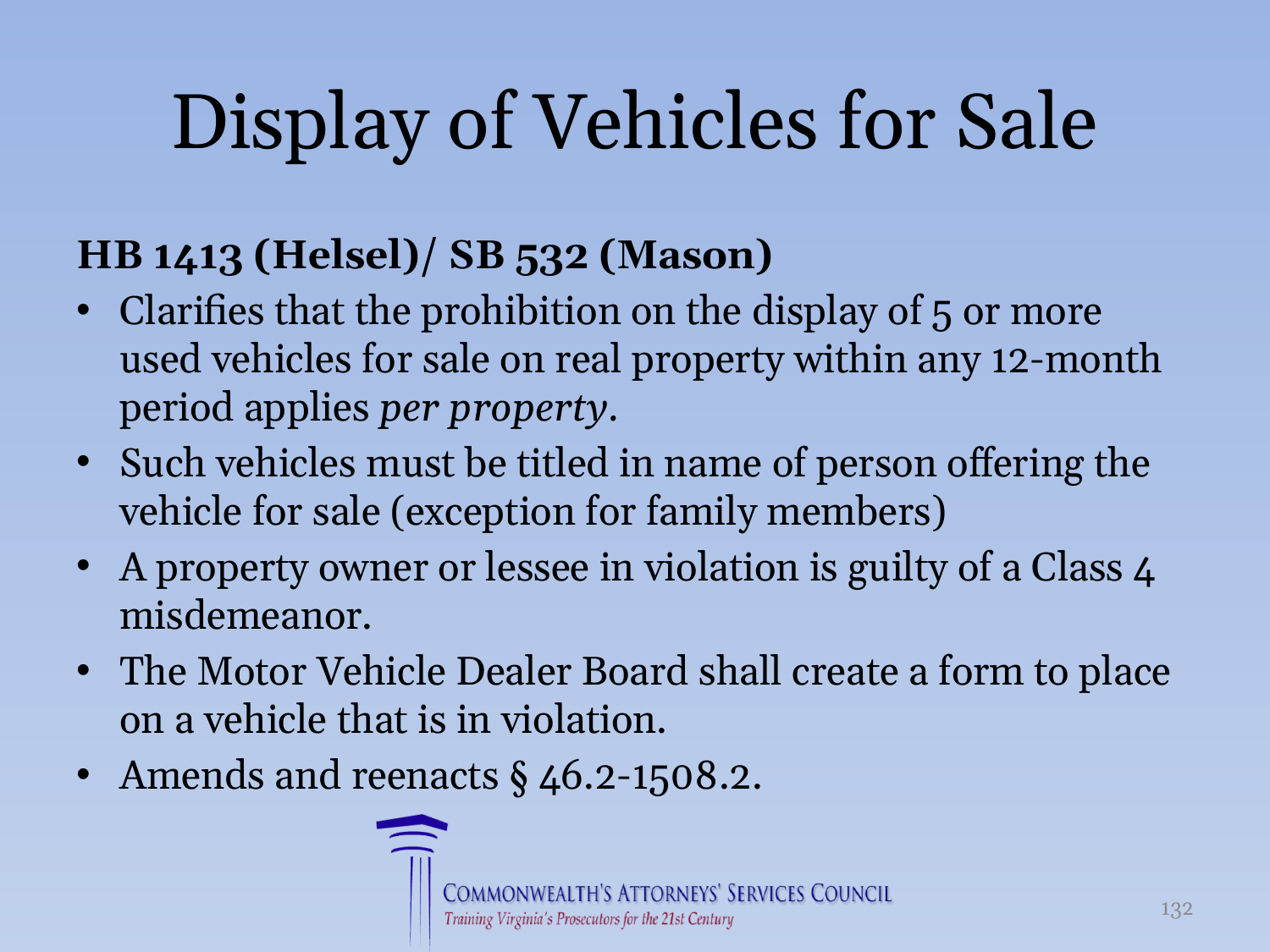

# Display of Vehicles for Sale
HB 1413 (Helsel)/ SB 532 (Mason)
Clarifies that the prohibition on the display of 5 or more used vehicles for sale on real property within any 12-month period applies per property.
Such vehicles must be titled in name of person offering the vehicle for sale (exception for family members)
A property owner or lessee in violation is guilty of a Class 4 misdemeanor.
The Motor Vehicle Dealer Board shall create a form to place on a vehicle that is in violation.
Amends and reenacts § 46.2-1508.2.
132